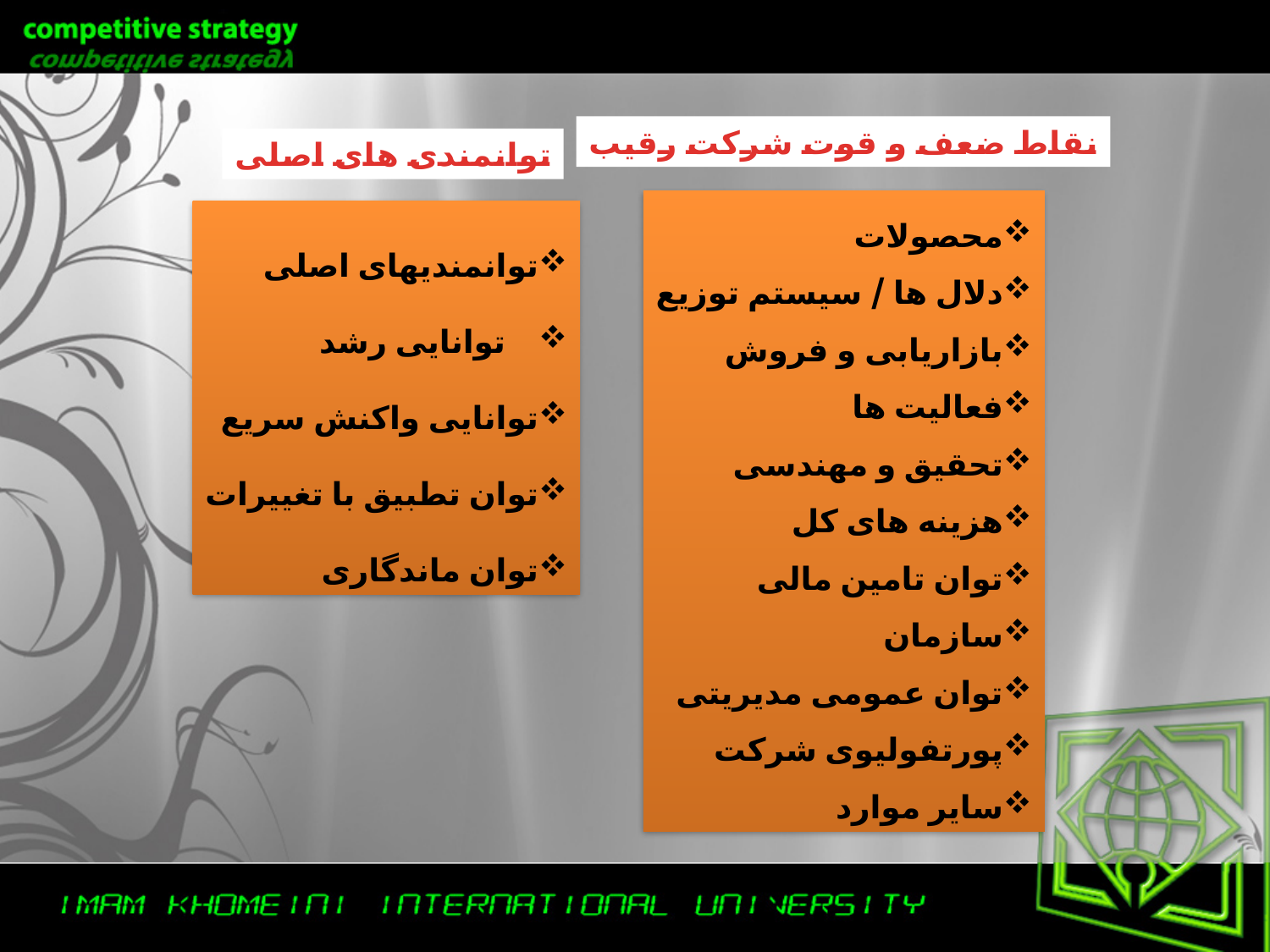

نقاط ضعف و قوت شرکت رقیب
توانمندی های اصلی
محصولات
دلال ها / سیستم توزیع
بازاریابی و فروش
فعالیت ها
تحقیق و مهندسی
هزینه های کل
توان تامین مالی
سازمان
توان عمومی مدیریتی
پورتفولیوی شرکت
سایر موارد
توانمندیهای اصلی
    توانایی رشد
توانایی واکنش سریع
توان تطبیق با تغییرات
توان ماندگاری